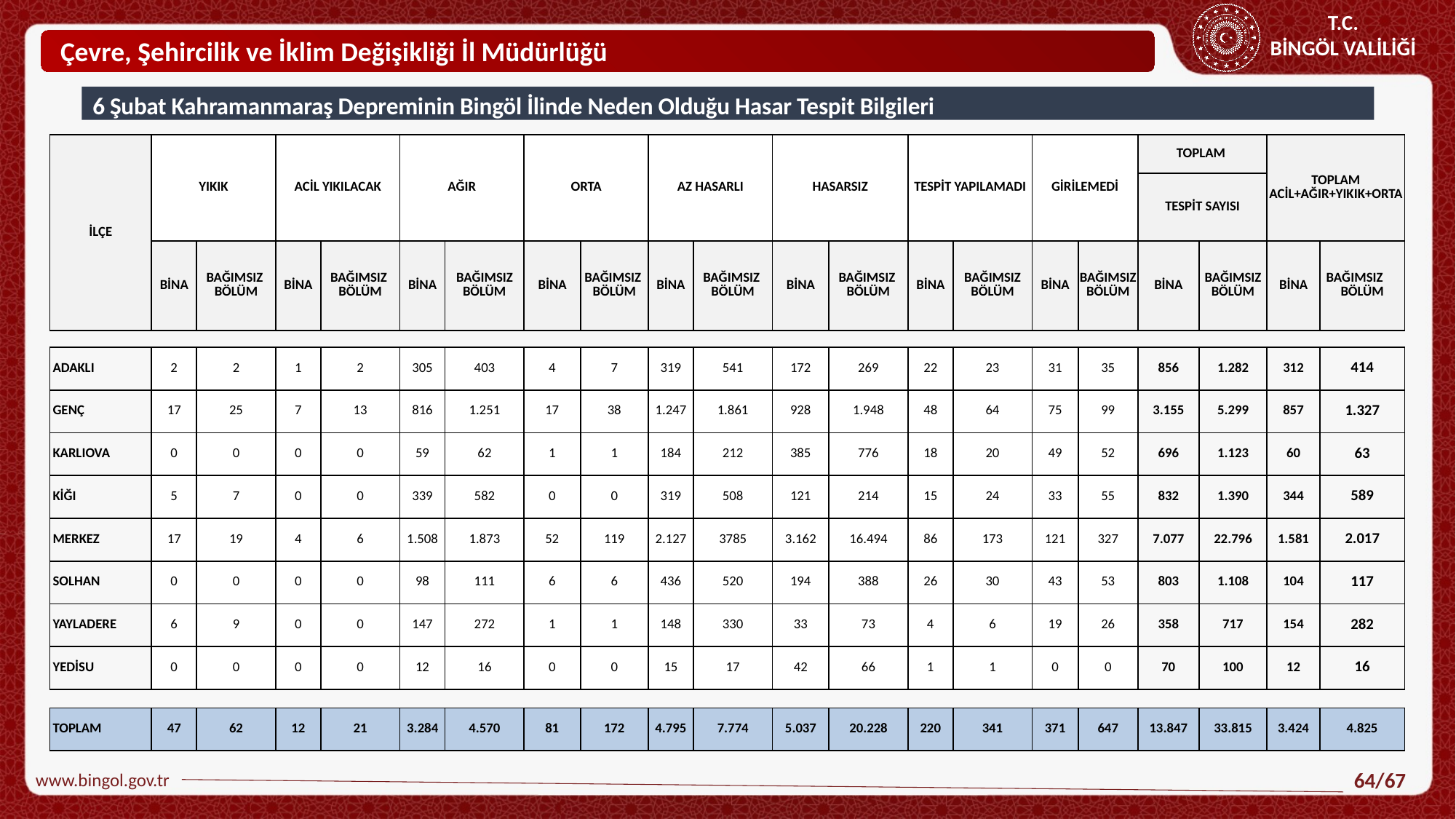

Çevre, Şehircilik ve İklim Değişikliği İl Müdürlüğü
6 Şubat Kahramanmaraş Depreminin Bingöl İlinde Neden Olduğu Hasar Tespit Bilgileri
| İLÇE | YIKIK |  | ACİL YIKILACAK |  | AĞIR |  | ORTA |  | AZ HASARLI |  | HASARSIZ |  | TESPİT YAPILAMADI |  | GİRİLEMEDİ |  | TOPLAM |  | TOPLAM ACİL+AĞIR+YIKIK+ORTA |  |
| --- | --- | --- | --- | --- | --- | --- | --- | --- | --- | --- | --- | --- | --- | --- | --- | --- | --- | --- | --- | --- |
|  |  |  |  |  |  |  |  |  |  |  |  |  |  |  |  |  | TESPİT SAYISI |  |  |  |
|  | BİNA | BAĞIMSIZ BÖLÜM | BİNA | BAĞIMSIZ BÖLÜM | BİNA | BAĞIMSIZ BÖLÜM | BİNA | BAĞIMSIZ BÖLÜM | BİNA | BAĞIMSIZ BÖLÜM | BİNA | BAĞIMSIZ BÖLÜM | BİNA | BAĞIMSIZ BÖLÜM | BİNA | BAĞIMSIZ BÖLÜM | BİNA | BAĞIMSIZ BÖLÜM | BİNA | BAĞIMSIZ BÖLÜM |
|  |  |  |  |  |  |  |  |  |  |  |  |  |  |  |  |  |  |  |  |  |
| ADAKLI | 2 | 2 | 1 | 2 | 305 | 403 | 4 | 7 | 319 | 541 | 172 | 269 | 22 | 23 | 31 | 35 | 856 | 1.282 | 312 | 414 |
| GENÇ | 17 | 25 | 7 | 13 | 816 | 1.251 | 17 | 38 | 1.247 | 1.861 | 928 | 1.948 | 48 | 64 | 75 | 99 | 3.155 | 5.299 | 857 | 1.327 |
| KARLIOVA | 0 | 0 | 0 | 0 | 59 | 62 | 1 | 1 | 184 | 212 | 385 | 776 | 18 | 20 | 49 | 52 | 696 | 1.123 | 60 | 63 |
| KİĞI | 5 | 7 | 0 | 0 | 339 | 582 | 0 | 0 | 319 | 508 | 121 | 214 | 15 | 24 | 33 | 55 | 832 | 1.390 | 344 | 589 |
| MERKEZ | 17 | 19 | 4 | 6 | 1.508 | 1.873 | 52 | 119 | 2.127 | 3785 | 3.162 | 16.494 | 86 | 173 | 121 | 327 | 7.077 | 22.796 | 1.581 | 2.017 |
| SOLHAN | 0 | 0 | 0 | 0 | 98 | 111 | 6 | 6 | 436 | 520 | 194 | 388 | 26 | 30 | 43 | 53 | 803 | 1.108 | 104 | 117 |
| YAYLADERE | 6 | 9 | 0 | 0 | 147 | 272 | 1 | 1 | 148 | 330 | 33 | 73 | 4 | 6 | 19 | 26 | 358 | 717 | 154 | 282 |
| YEDİSU | 0 | 0 | 0 | 0 | 12 | 16 | 0 | 0 | 15 | 17 | 42 | 66 | 1 | 1 | 0 | 0 | 70 | 100 | 12 | 16 |
|  |  |  |  |  |  |  |  |  |  |  |  |  |  |  |  |  |  |  |  |  |
| TOPLAM | 47 | 62 | 12 | 21 | 3.284 | 4.570 | 81 | 172 | 4.795 | 7.774 | 5.037 | 20.228 | 220 | 341 | 371 | 647 | 13.847 | 33.815 | 3.424 | 4.825 |
www.bingol.gov.tr